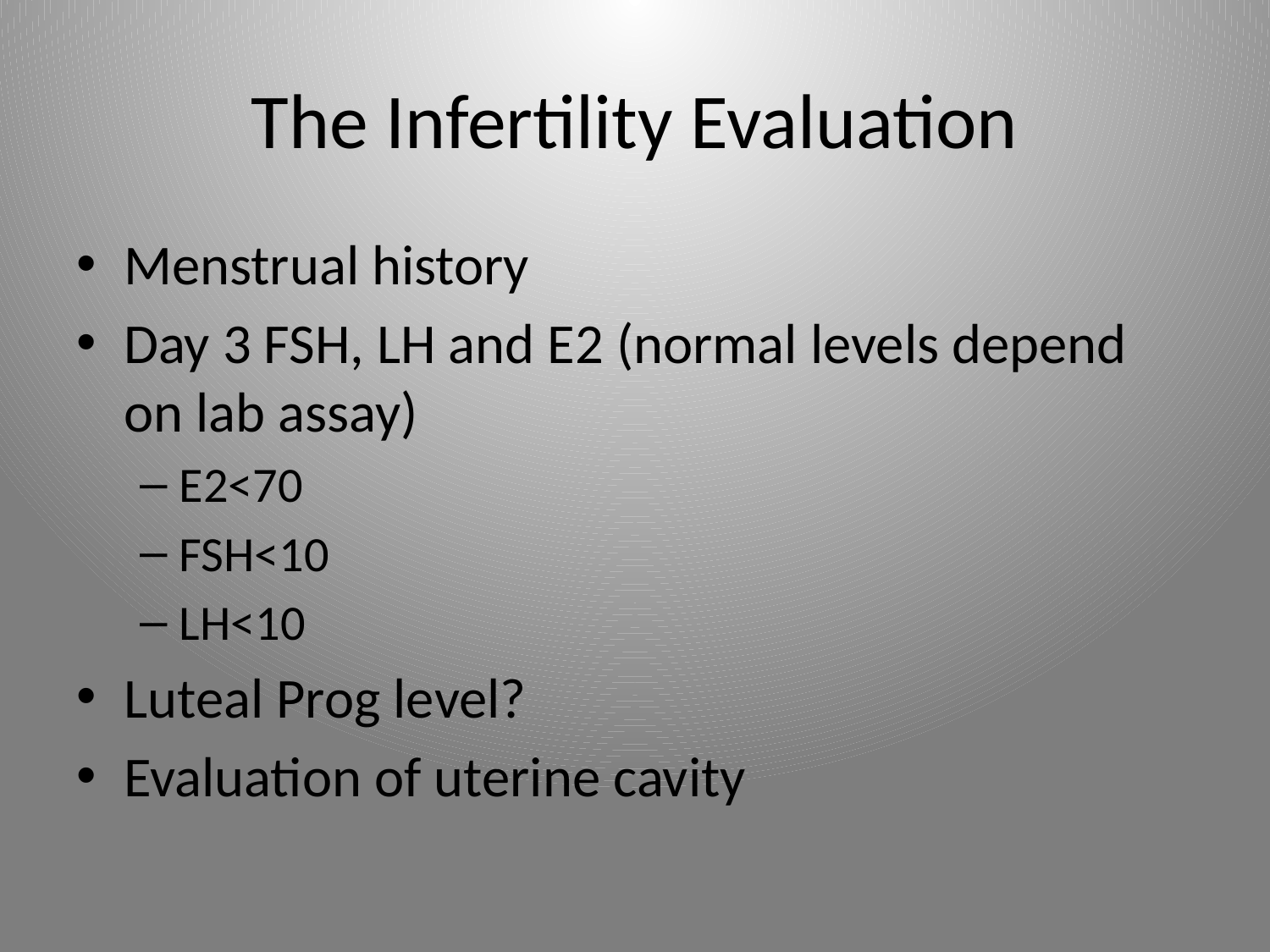

# The Infertility Evaluation
Menstrual history
Day 3 FSH, LH and E2 (normal levels depend on lab assay)
E2<70
FSH<10
LH<10
Luteal Prog level?
Evaluation of uterine cavity